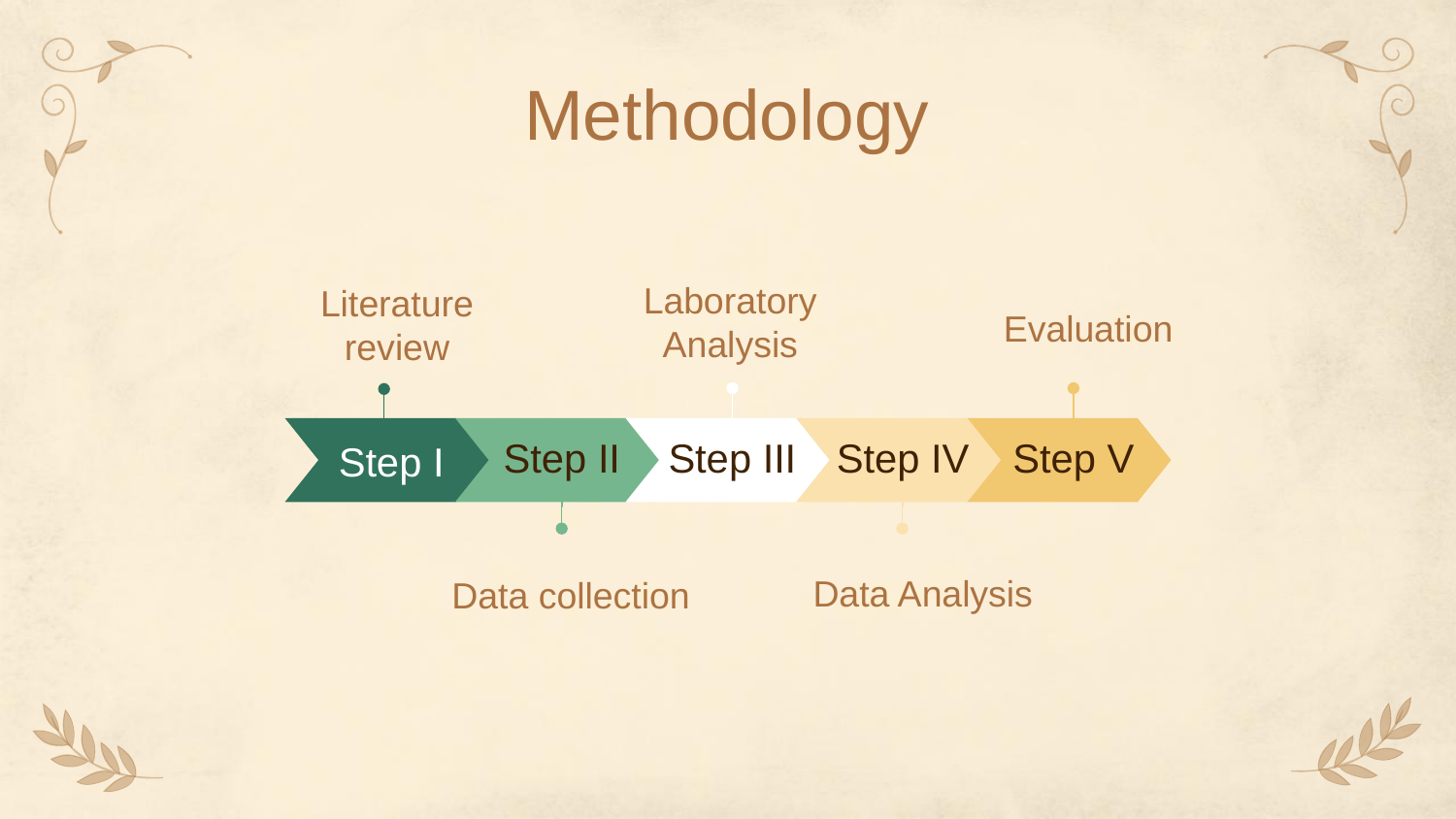

# Methodology
Literature review
Laboratory Analysis
Evaluation

Step II
Step III
Step IV
Step V
Step I
Data collection
Data Analysis